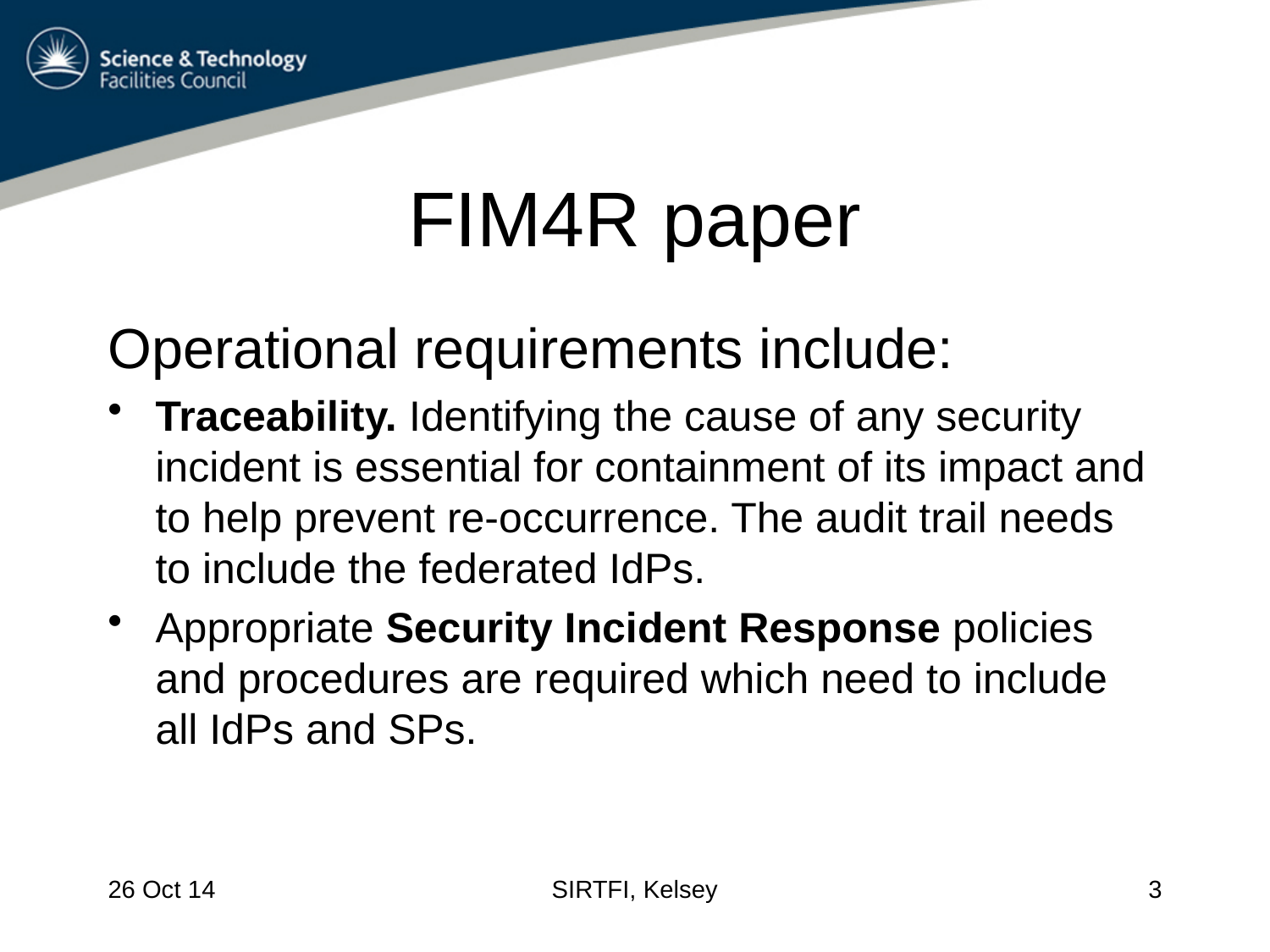

# FIM4R paper
Operational requirements include:
Traceability. Identifying the cause of any security incident is essential for containment of its impact and to help prevent re-occurrence. The audit trail needs to include the federated IdPs.
Appropriate Security Incident Response policies and procedures are required which need to include all IdPs and SPs.

26 Oct 14
SIRTFI, Kelsey
3